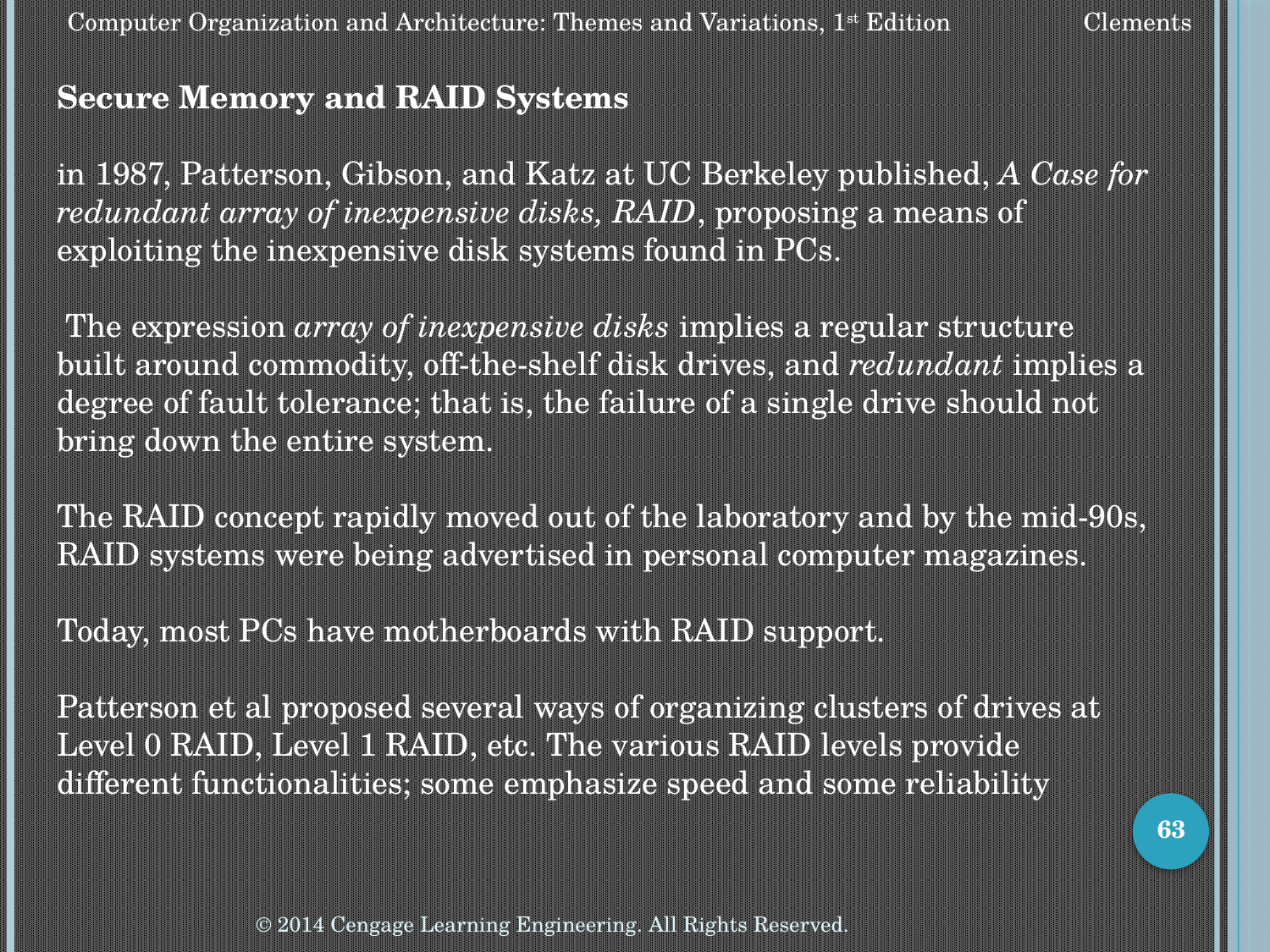

Computer Organization and Architecture: Themes and Variations, 1st Edition 	Clements
Secure Memory and RAID Systems

in 1987, Patterson, Gibson, and Katz at UC Berkeley published, A Case for redundant array of inexpensive disks, RAID, proposing a means of exploiting the inexpensive disk systems found in PCs.

 The expression array of inexpensive disks implies a regular structure built around commodity, off-the-shelf disk drives, and redundant implies a degree of fault tolerance; that is, the failure of a single drive should not bring down the entire system.

The RAID concept rapidly moved out of the laboratory and by the mid-90s, RAID systems were being advertised in personal computer magazines.

Today, most PCs have motherboards with RAID support.

Patterson et al proposed several ways of organizing clusters of drives at Level 0 RAID, Level 1 RAID, etc. The various RAID levels provide different functionalities; some emphasize speed and some reliability
63
© 2014 Cengage Learning Engineering. All Rights Reserved.